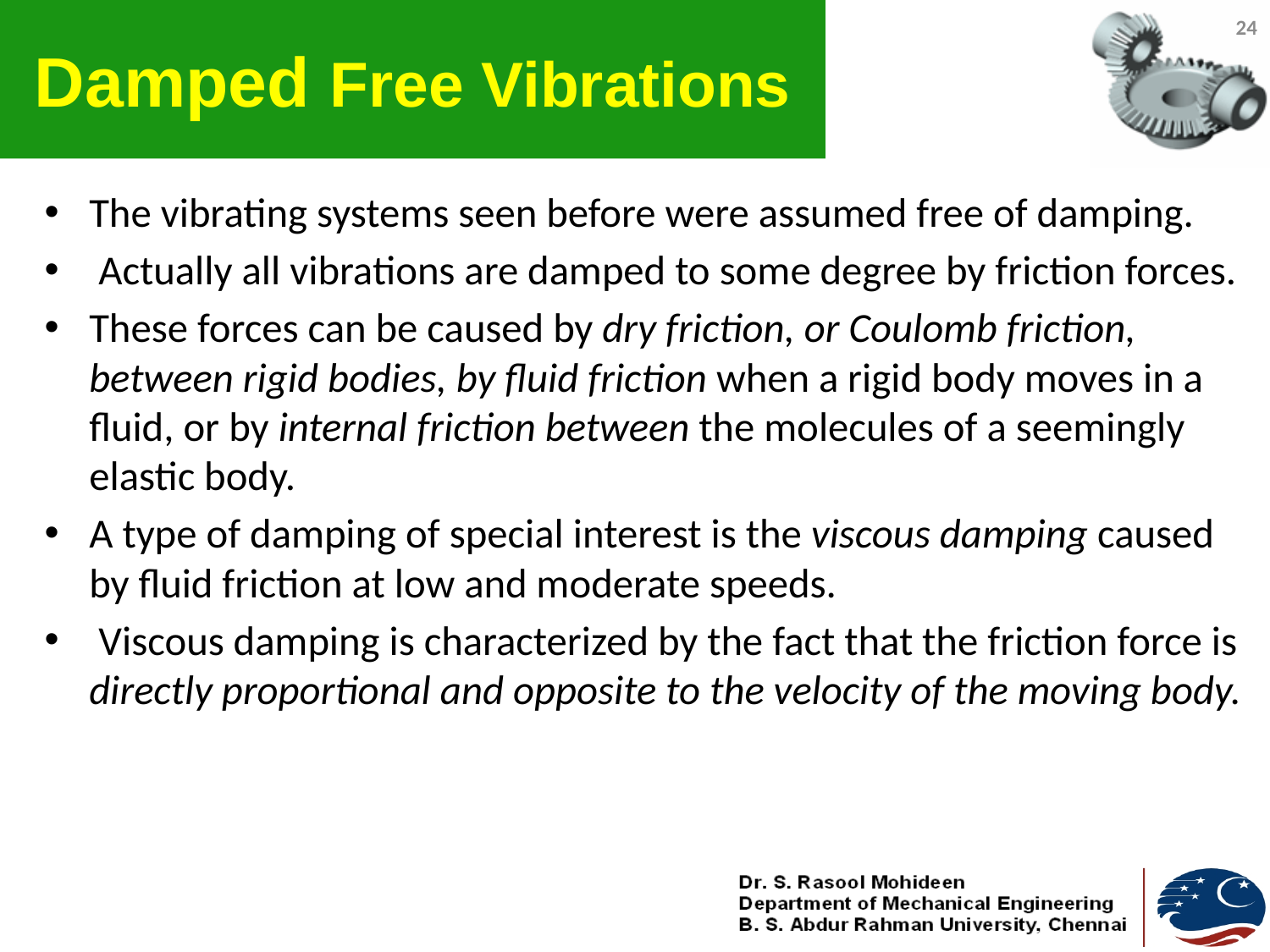

# Damped Free Vibrations
24
The vibrating systems seen before were assumed free of damping.
 Actually all vibrations are damped to some degree by friction forces.
These forces can be caused by dry friction, or Coulomb friction, between rigid bodies, by fluid friction when a rigid body moves in a fluid, or by internal friction between the molecules of a seemingly elastic body.
A type of damping of special interest is the viscous damping caused by fluid friction at low and moderate speeds.
 Viscous damping is characterized by the fact that the friction force is directly proportional and opposite to the velocity of the moving body.